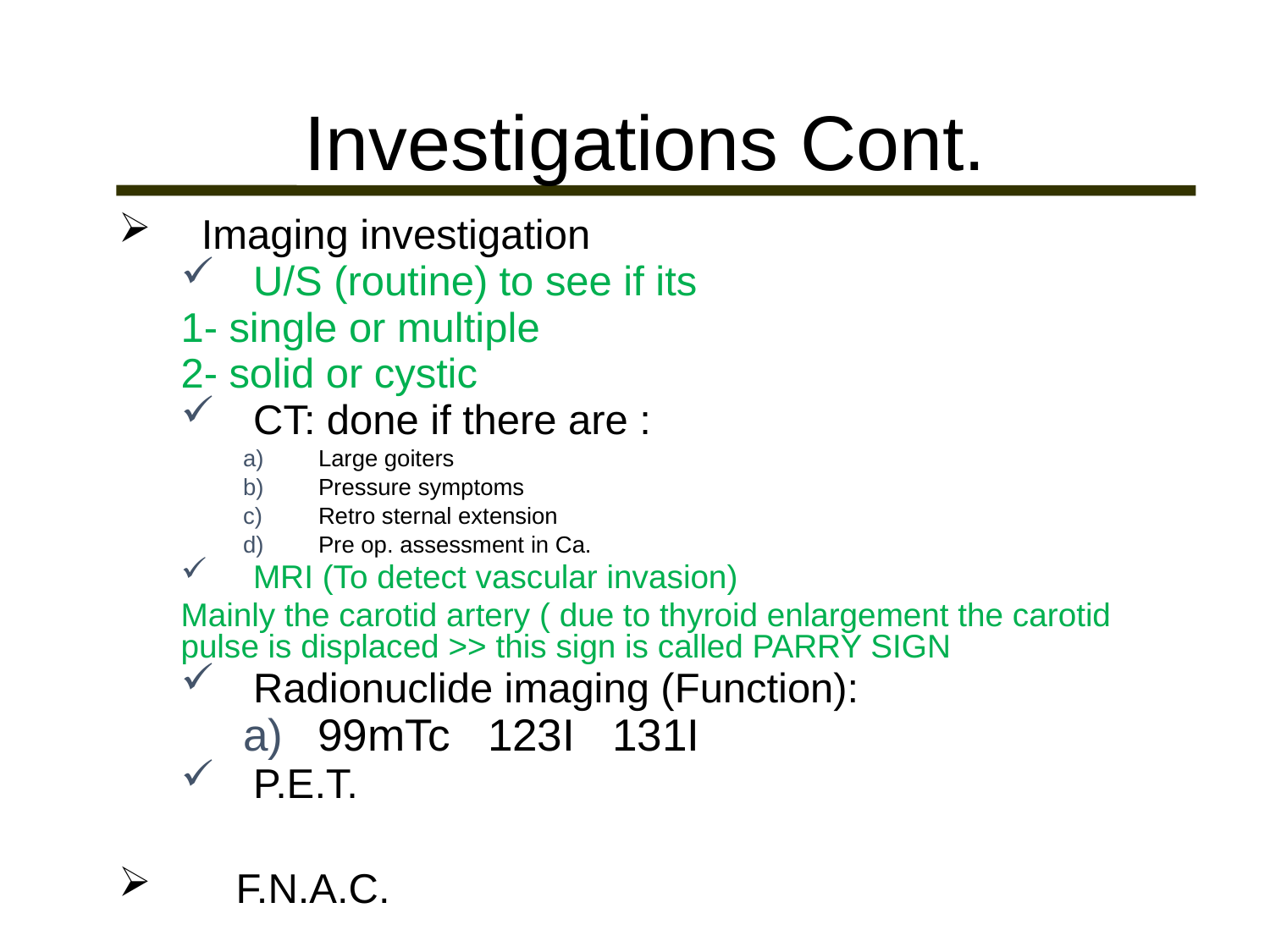

# Investigations Cont.

Imaging investigation
U/S (routine) to see if its
1- single or multiple
2- solid or cystic
CT: done if there are :
  Large goiters
  Pressure symptoms
  Retro sternal extension
  Pre op. assessment in Ca.
MRI (To detect vascular invasion)
Mainly the carotid artery ( due to thyroid enlargement the carotid pulse is displaced >> this sign is called PARRY SIGN
Radionuclide imaging (Function):
 99mTc   123I   131I
P.E.T.

   F.N.A.C.